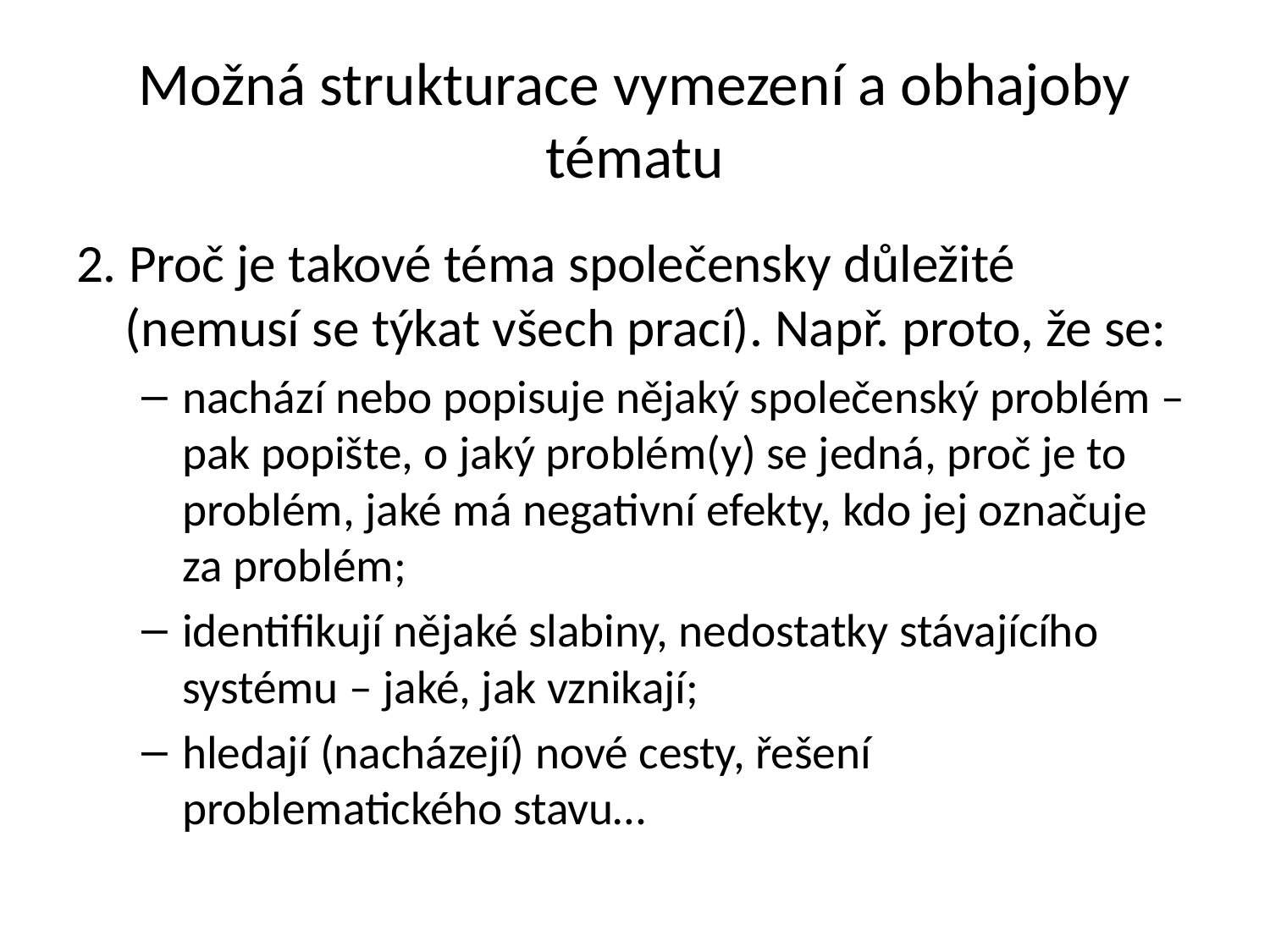

# Možná strukturace vymezení a obhajoby tématu
2. Proč je takové téma společensky důležité (nemusí se týkat všech prací). Např. proto, že se:
nachází nebo popisuje nějaký společenský problém – pak popište, o jaký problém(y) se jedná, proč je to problém, jaké má negativní efekty, kdo jej označuje za problém;
identifikují nějaké slabiny, nedostatky stávajícího systému – jaké, jak vznikají;
hledají (nacházejí) nové cesty, řešení problematického stavu…